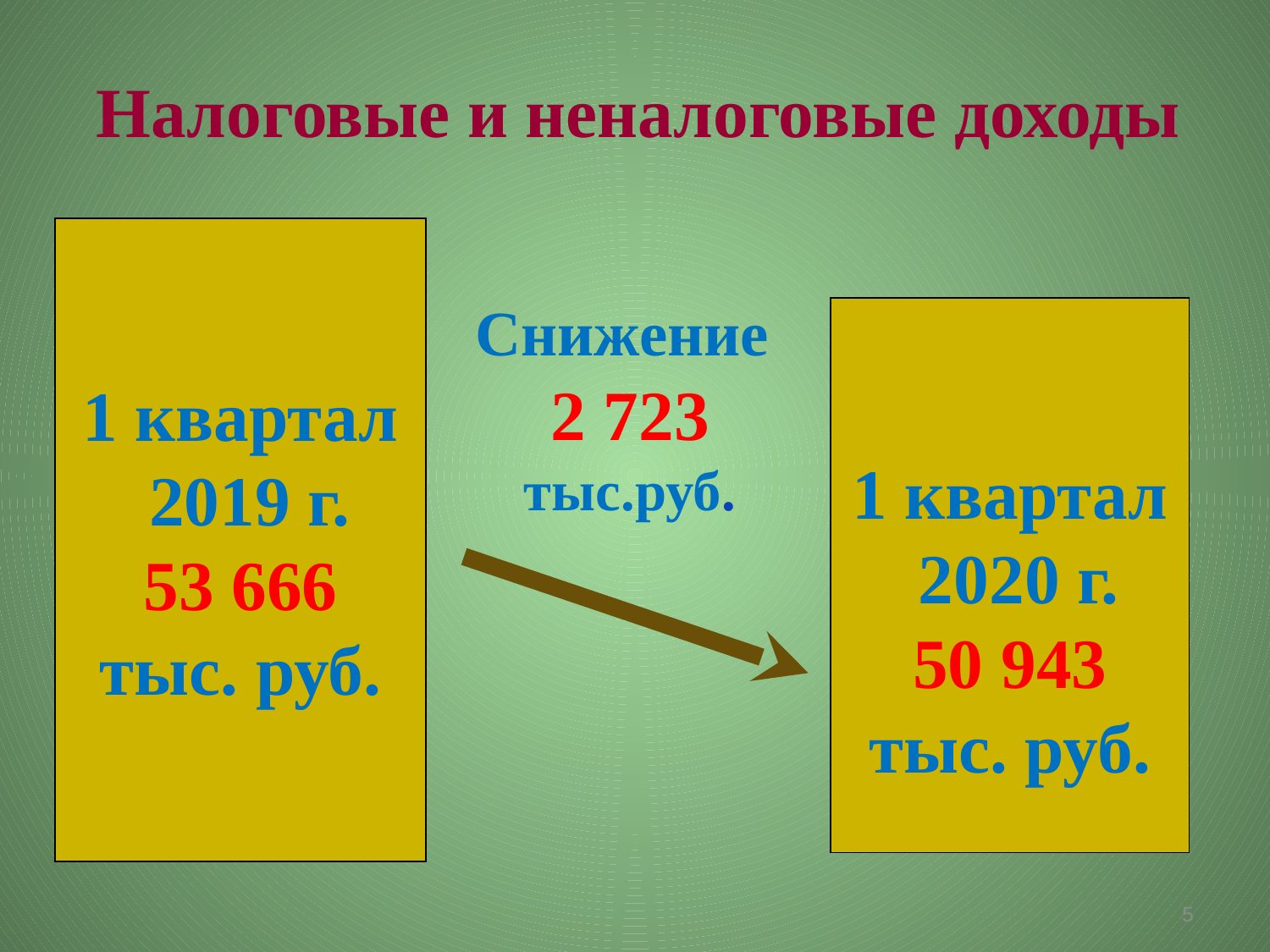

Налоговые и неналоговые доходы
1 квартал
 2019 г.
53 666
тыс. руб.
Снижение  2 723 тыс.руб.

1 квартал
 2020 г.
50 943
тыс. руб.

5